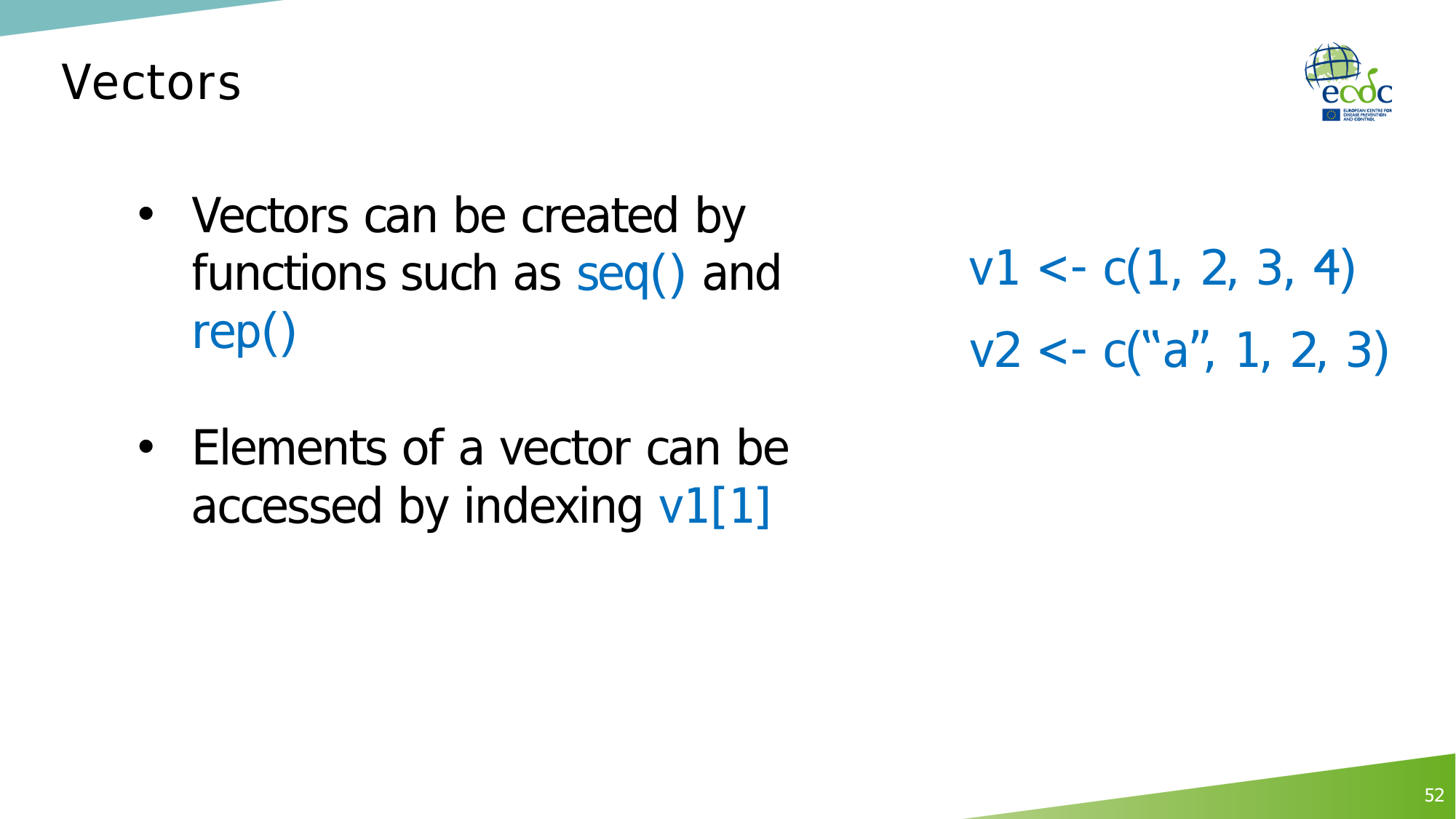

# Vectors
Vectors can be created by functions such as seq() and rep()

Elements of a vector can be accessed by indexing v1[1]

v1 <- c(1, 2, 3, 4)
v2 <- c(“a”, 1, 2, 3)
52